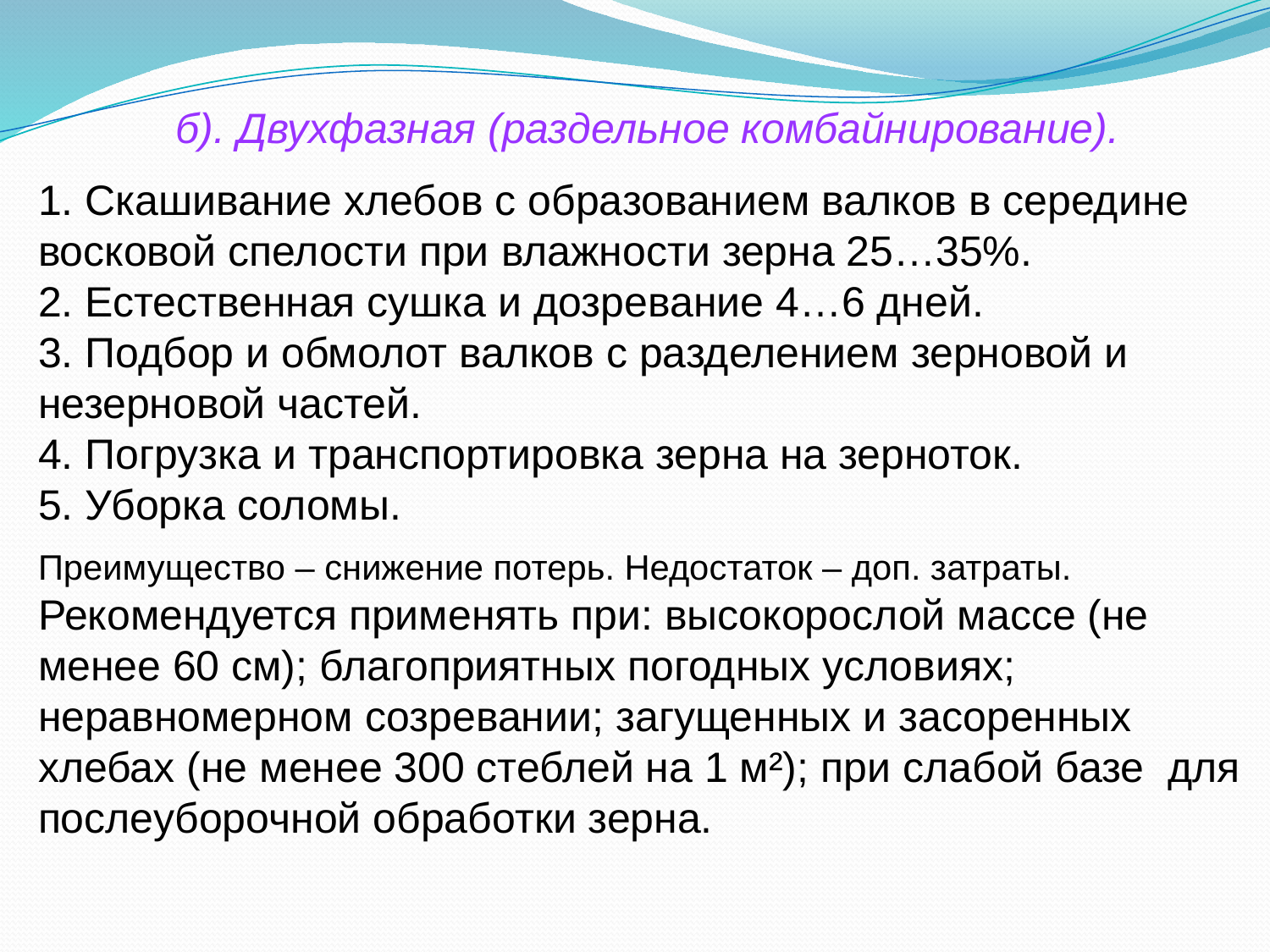

б). Двухфазная (раздельное комбайнирование).

1. Скашивание хлебов с образованием валков в середине восковой спелости при влажности зерна 25…35%.
2. Естественная сушка и дозревание 4…6 дней.
3. Подбор и обмолот валков с разделением зерновой и незерновой частей.
4. Погрузка и транспортировка зерна на зерноток.
5. Уборка соломы.

Преимущество – снижение потерь. Недостаток – доп. затраты.
Рекомендуется применять при: высокорослой массе (не менее 60 см); благоприятных погодных условиях; неравномерном созревании; загущенных и засоренных хлебах (не менее 300 стеблей на 1 м²); при слабой базе  для послеуборочной обработки зерна.